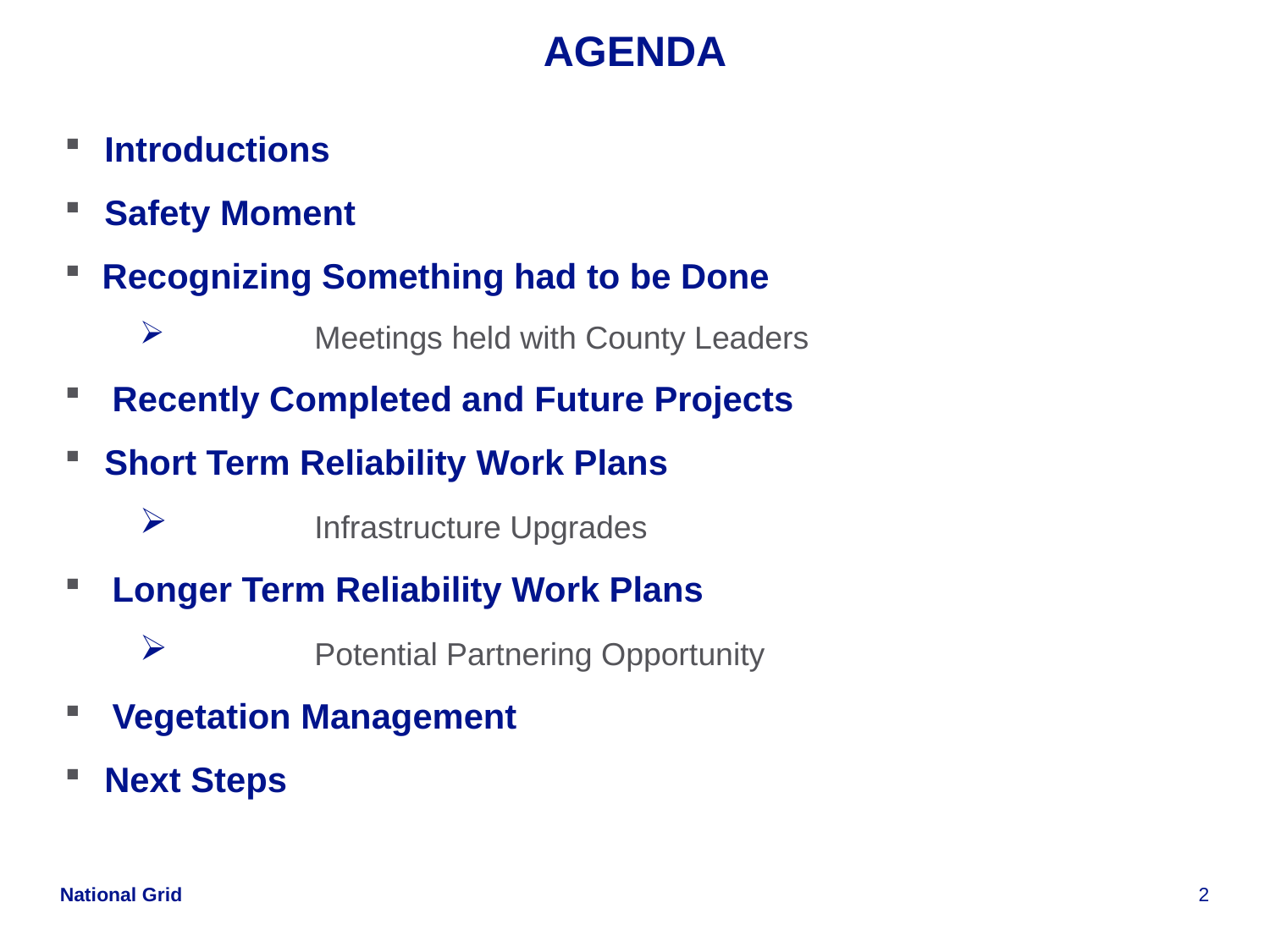

# AGENDA
Introductions
Safety Moment
Recognizing Something had to be Done
	Meetings held with County Leaders
Recently Completed and Future Projects
Short Term Reliability Work Plans
	Infrastructure Upgrades
Longer Term Reliability Work Plans
	Potential Partnering Opportunity
Vegetation Management
Next Steps